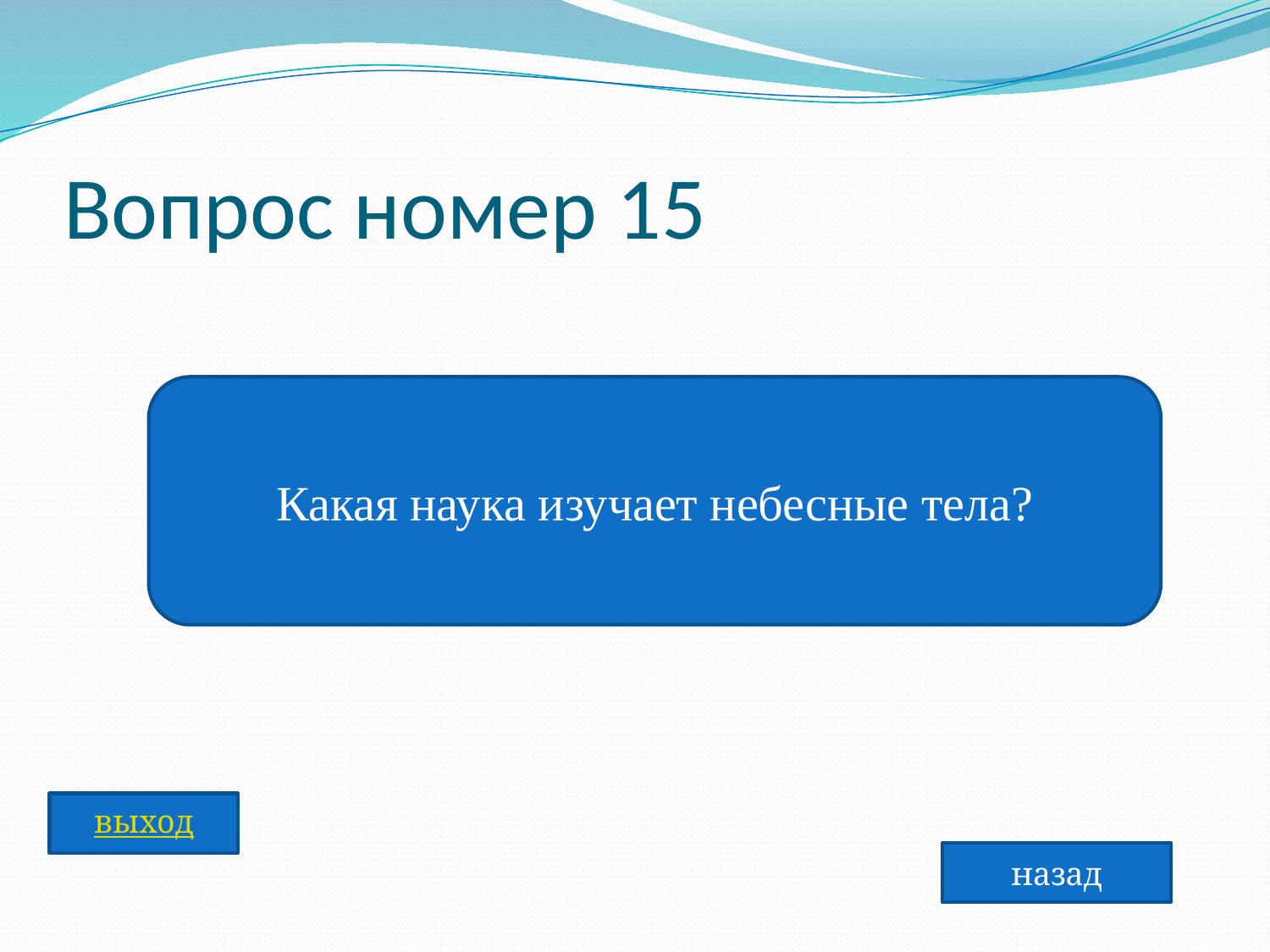

# Вопрос номер 15

Какая наука изучает небесные тела?
выход
назад